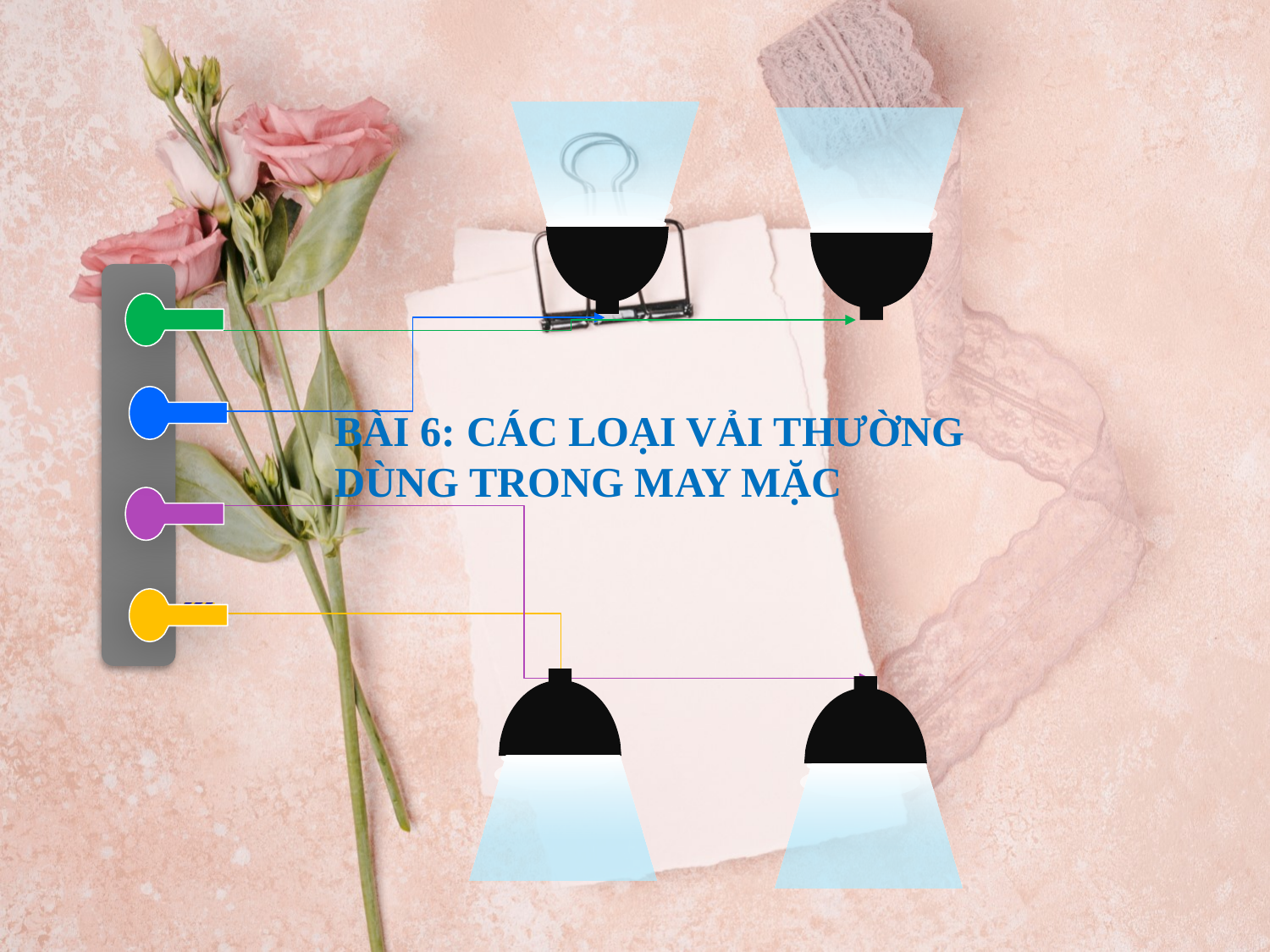

BÀI 6: CÁC LOẠI VẢI THƯỜNG DÙNG TRONG MAY MẶC